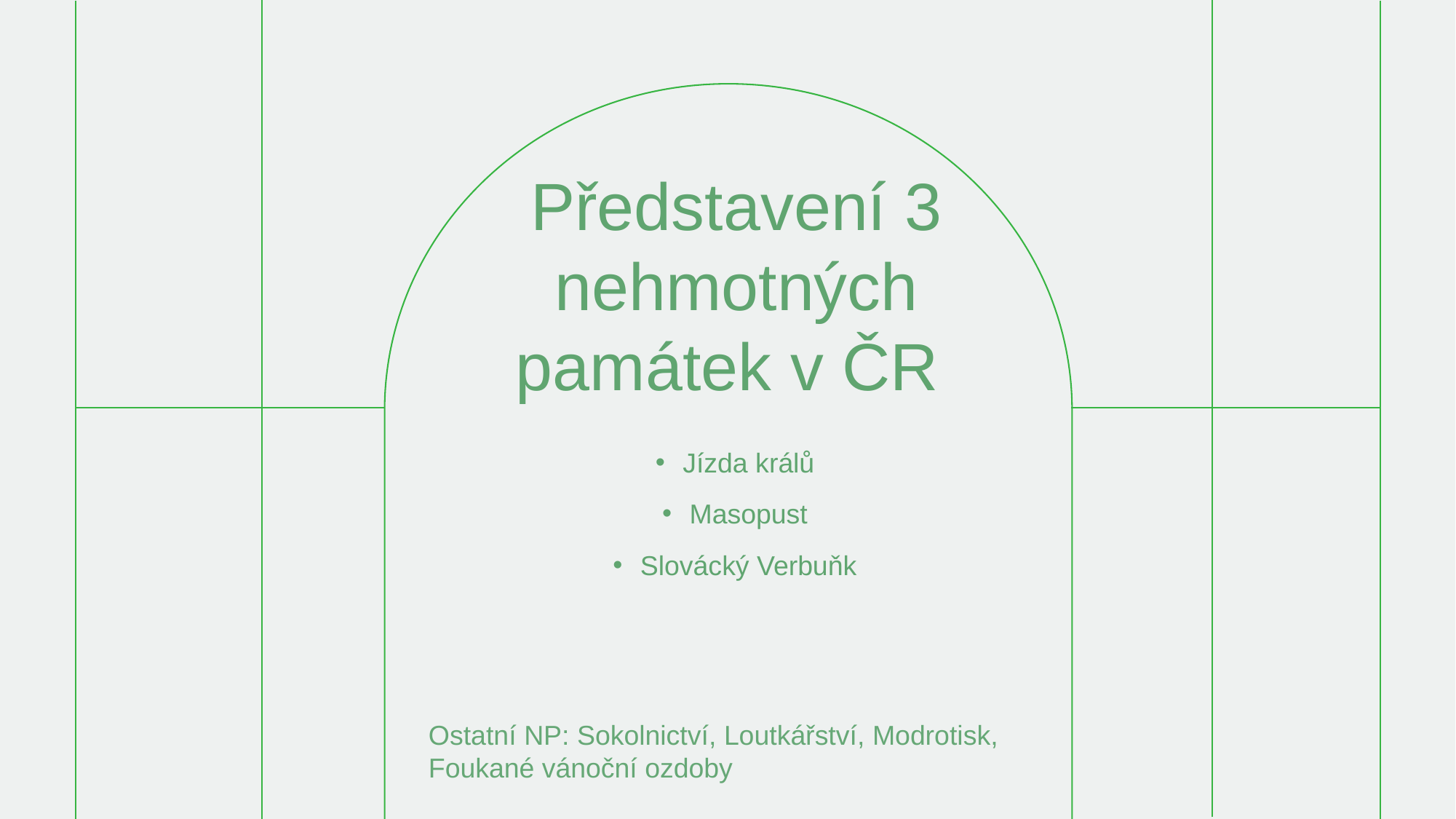

# Představení 3 nehmotných památek v ČR
Jízda králů
Masopust
Slovácký Verbuňk
Ostatní NP: Sokolnictví, Loutkářství, Modrotisk, Foukané vánoční ozdoby